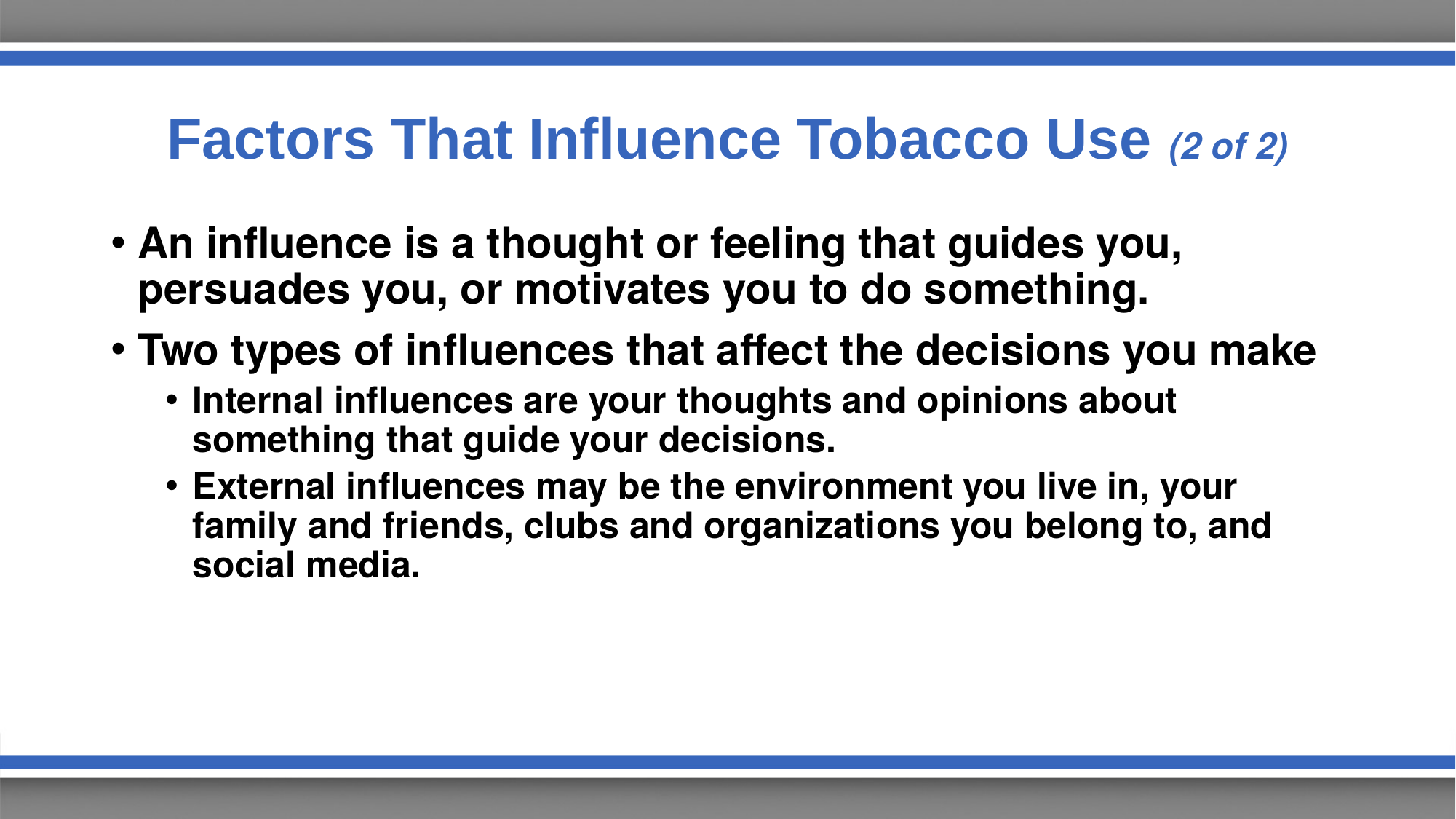

# Factors That Influence Tobacco Use (2 of 2)
An influence is a thought or feeling that guides you, persuades you, or motivates you to do something.
Two types of influences that affect the decisions you make
Internal influences are your thoughts and opinions about something that guide your decisions.
External influences may be the environment you live in, your family and friends, clubs and organizations you belong to, and social media.